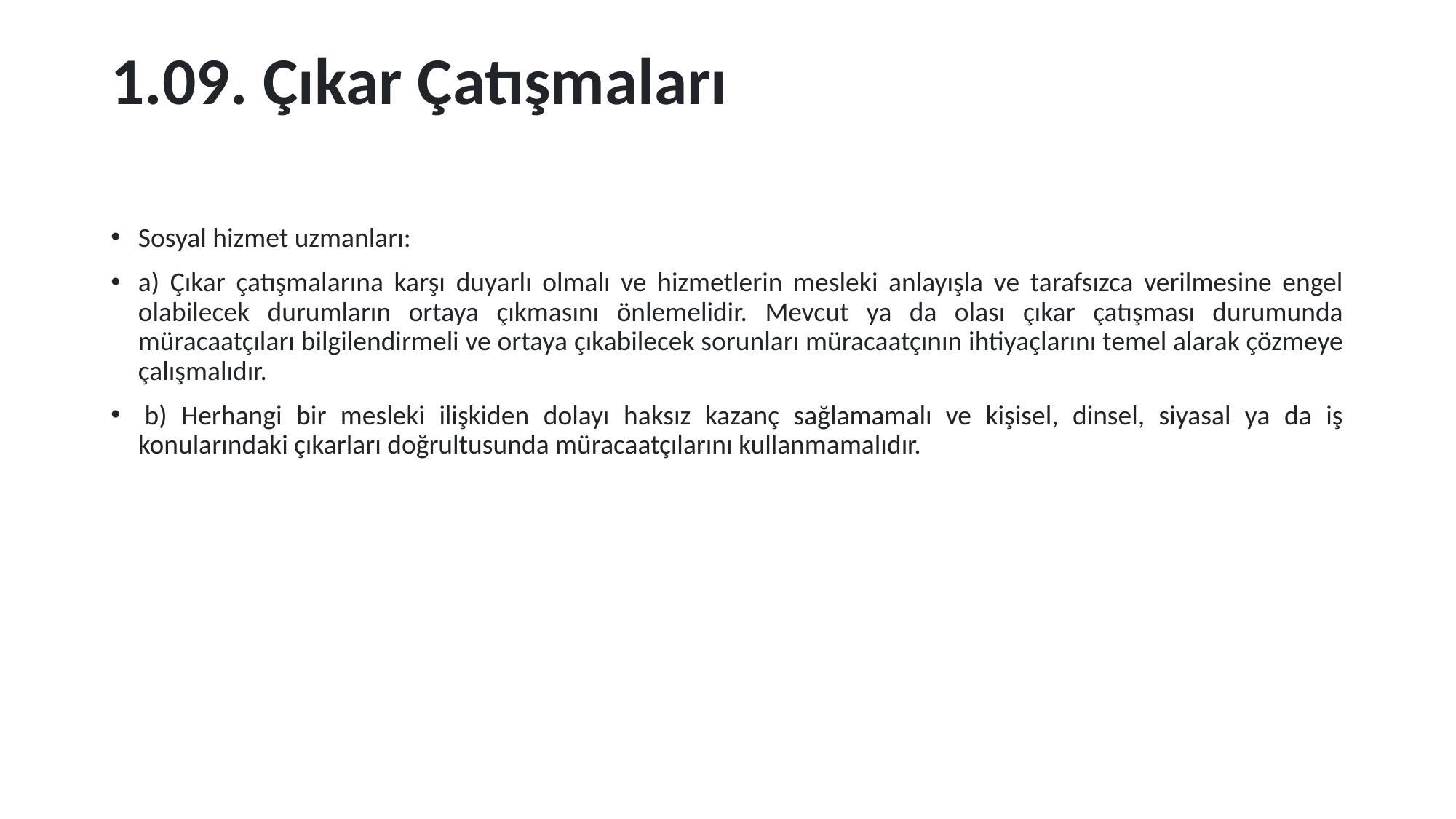

# 1.09. Çıkar Çatışmaları
Sosyal hizmet uzmanları:
a) Çıkar çatışmalarına karşı duyarlı olmalı ve hizmetlerin mesleki anlayışla ve tarafsızca verilmesine engel olabilecek durumların ortaya çıkmasını önlemelidir. Mevcut ya da olası çıkar çatışması durumunda müracaatçıları bilgilendirmeli ve ortaya çıkabilecek sorunları müracaatçının ihtiyaçlarını temel alarak çözmeye çalışmalıdır.
 b) Herhangi bir mesleki ilişkiden dolayı haksız kazanç sağlamamalı ve kişisel, dinsel, siyasal ya da iş konularındaki çıkarları doğrultusunda müracaatçılarını kullanmamalıdır.